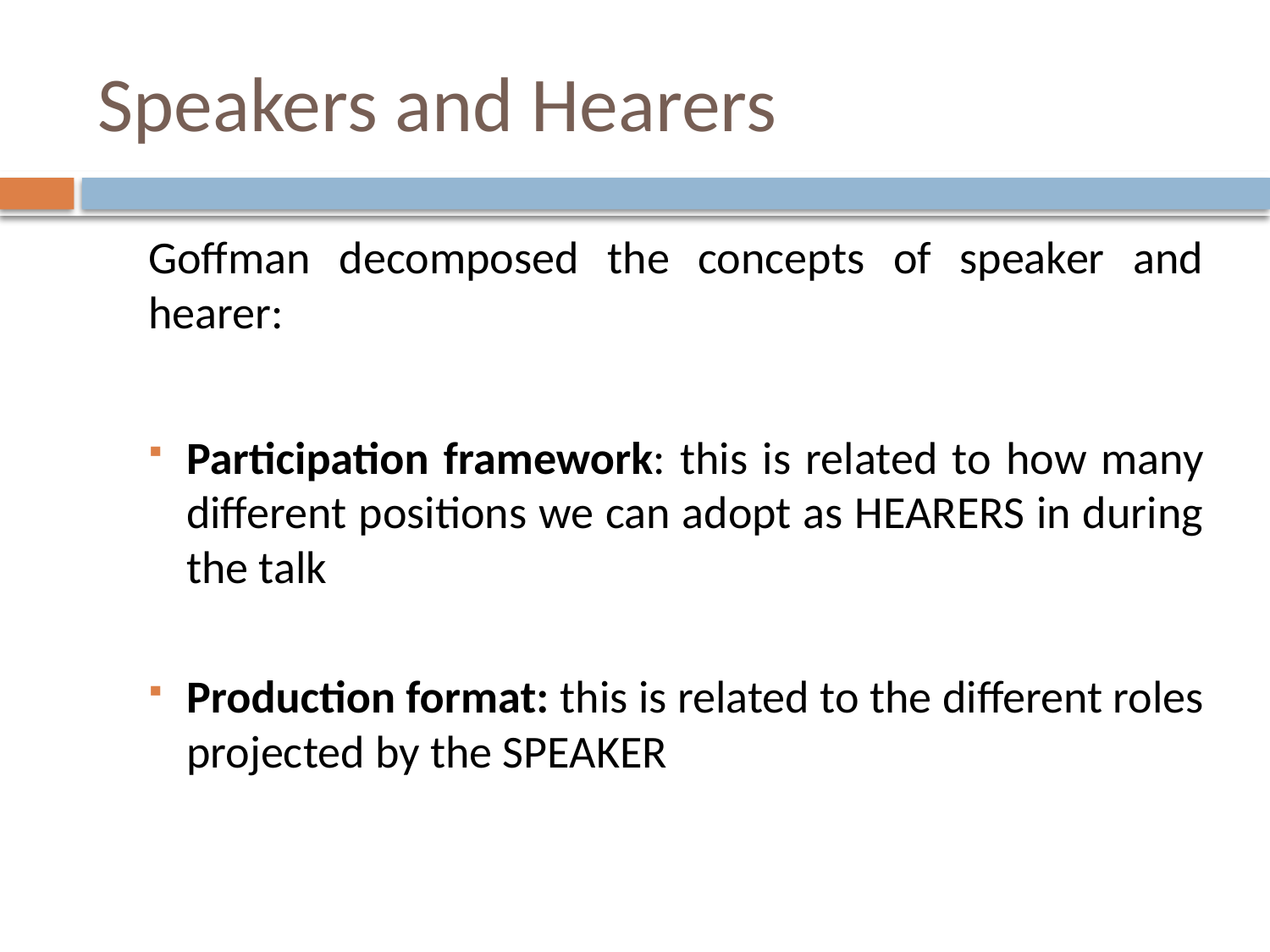

# Speakers and Hearers
Goffman decomposed the concepts of speaker and hearer:

Participation framework: this is related to how many different positions we can adopt as HEARERS in during the talk

Production format: this is related to the different roles projected by the SPEAKER